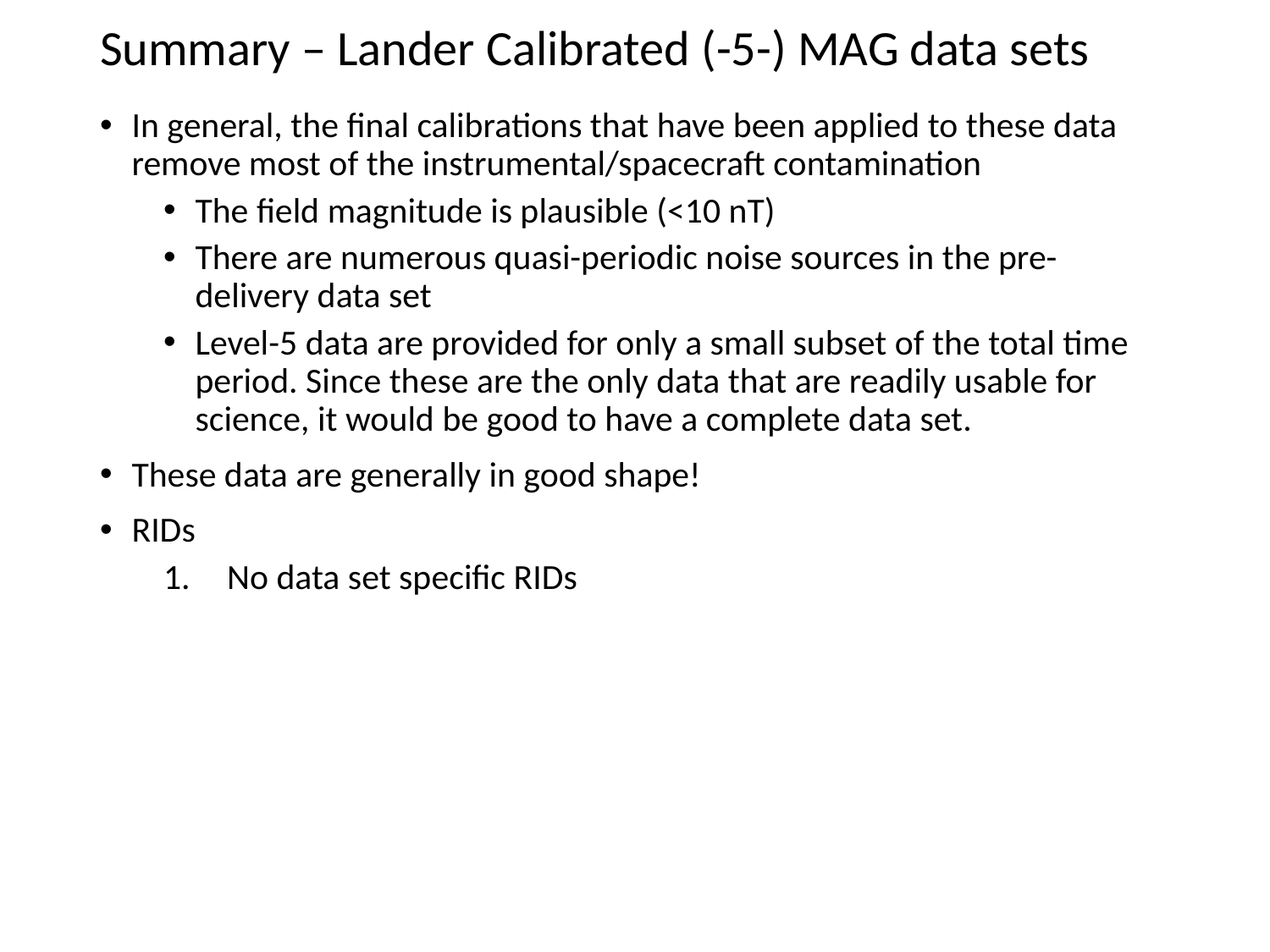

# Summary – Lander Calibrated (-5-) MAG data sets
In general, the final calibrations that have been applied to these data remove most of the instrumental/spacecraft contamination
The field magnitude is plausible (<10 nT)
There are numerous quasi-periodic noise sources in the pre-delivery data set
Level-5 data are provided for only a small subset of the total time period. Since these are the only data that are readily usable for science, it would be good to have a complete data set.
These data are generally in good shape!
RIDs
No data set specific RIDs